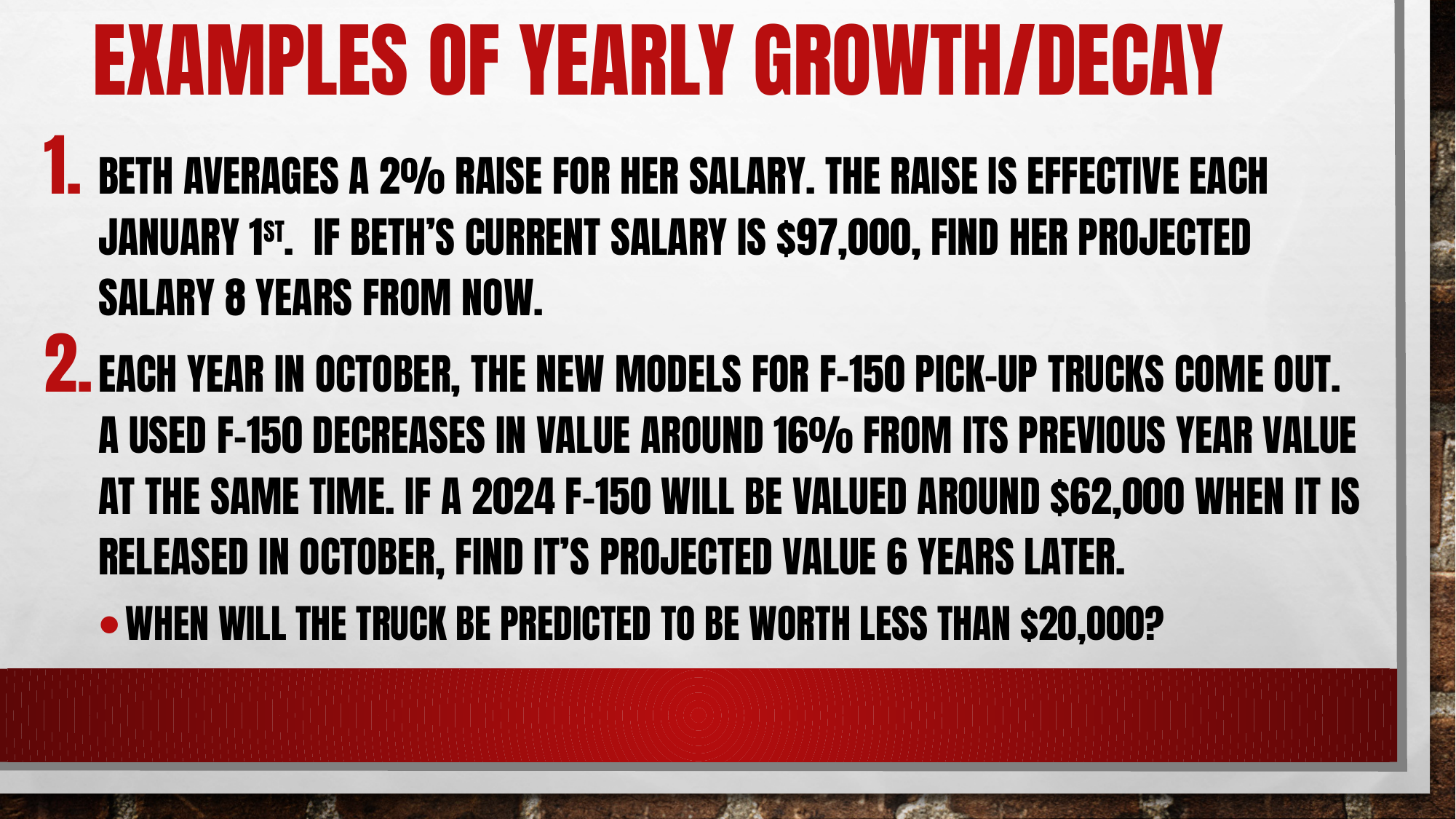

# Examples of yearly growth/Decay
Beth averages a 2% raise for her salary. The raise is effective each January 1st.  If Beth’s Current Salary is $97,000, find her projected salary 8 years from now.
Each year in October, the new models for F-150 pick-up trucks come out. A used f-150 decreases in value around 16% from its previous year value at the same time. If a 2024 F-150 will be valued around $62,000 when it is released in October, find it’s projected value 6 years later.
When will the truck be predicted to be worth less than $20,000?